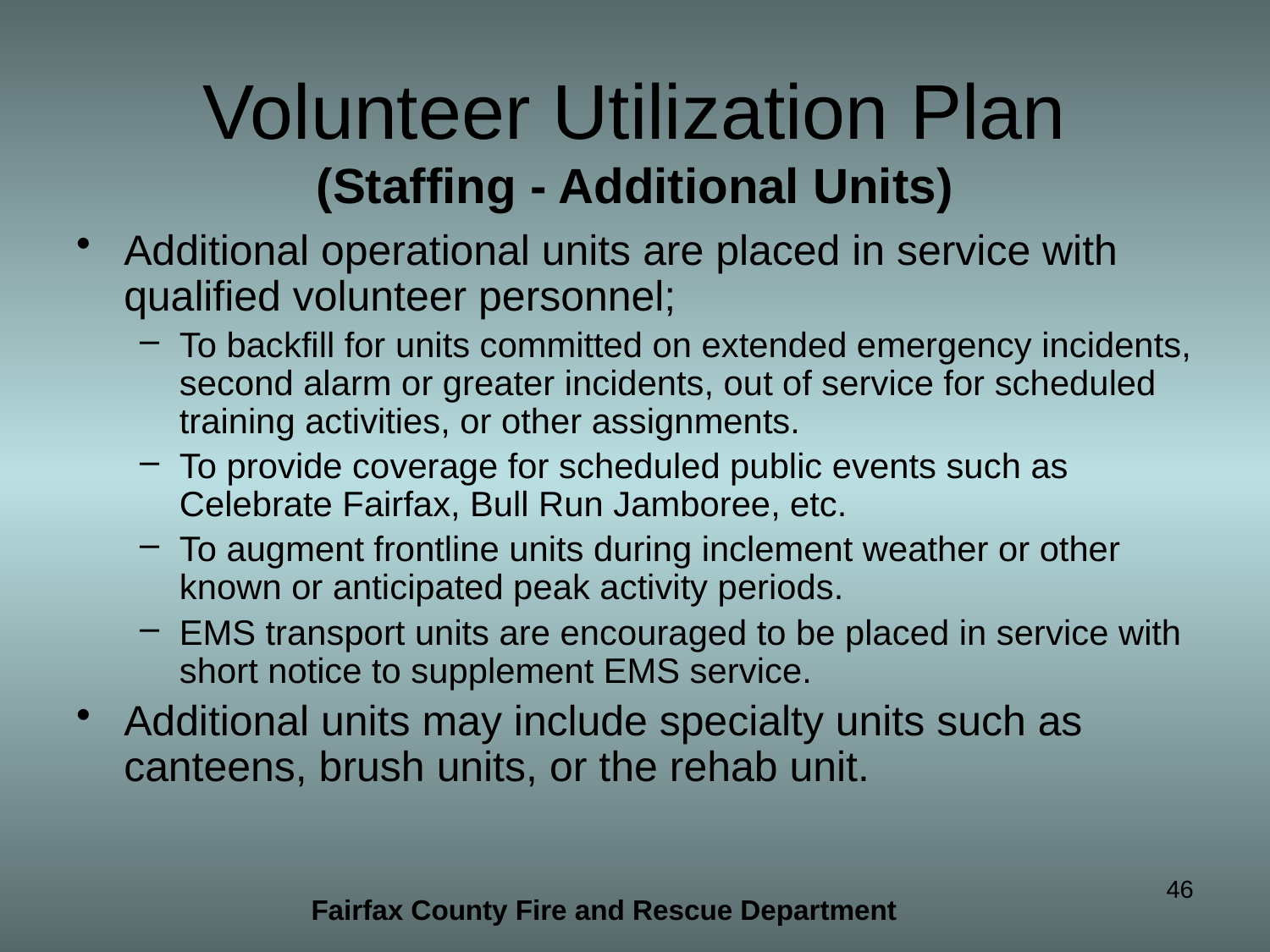

# Volunteer Utilization Plan (Staffing - Additional Units)
Additional operational units are placed in service with qualified volunteer personnel;
To backfill for units committed on extended emergency incidents, second alarm or greater incidents, out of service for scheduled training activities, or other assignments.
To provide coverage for scheduled public events such as Celebrate Fairfax, Bull Run Jamboree, etc.
To augment frontline units during inclement weather or other known or anticipated peak activity periods.
EMS transport units are encouraged to be placed in service with short notice to supplement EMS service.
Additional units may include specialty units such as canteens, brush units, or the rehab unit.
46